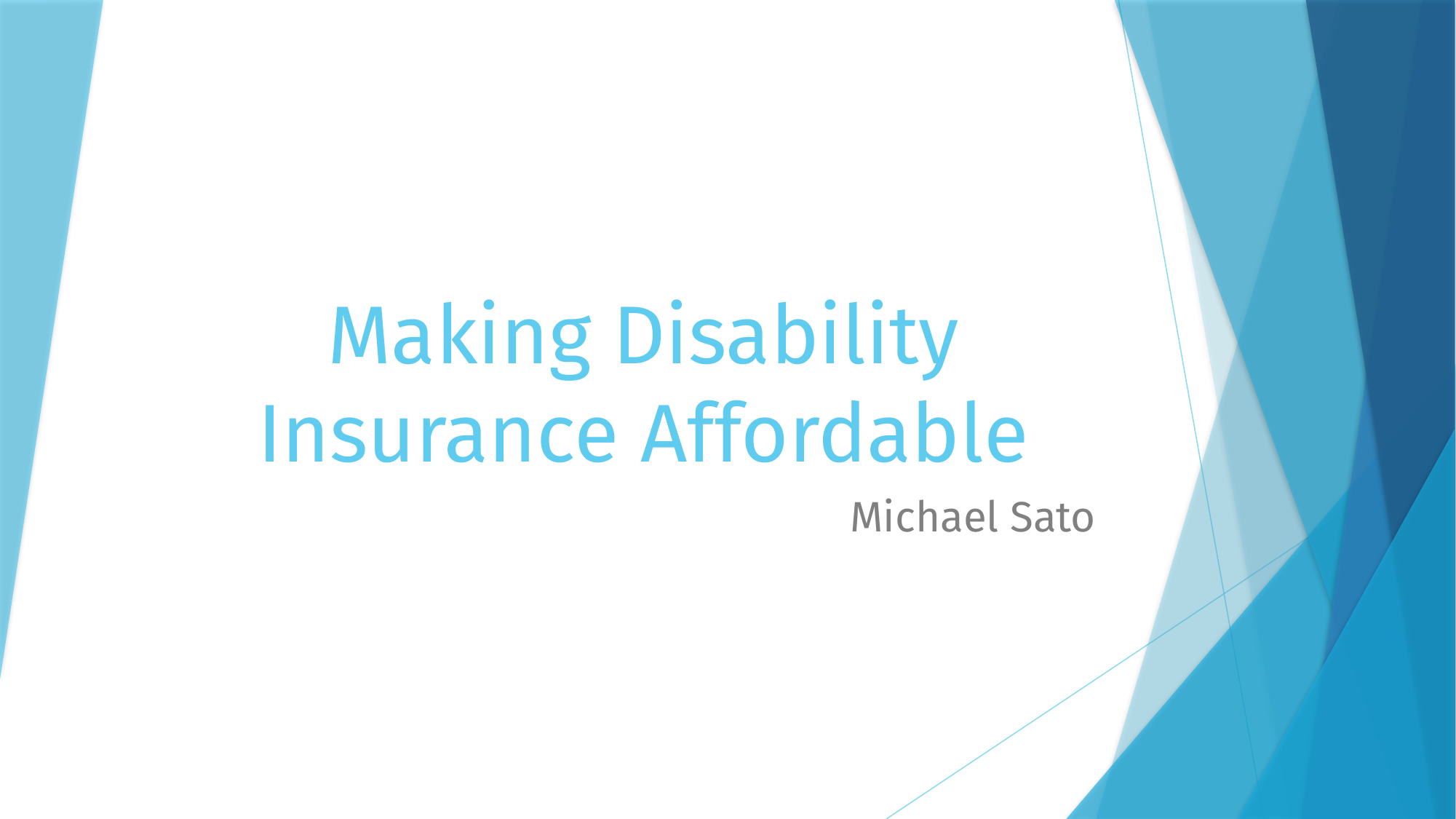

# Making Disability Insurance Affordable
Michael Sato